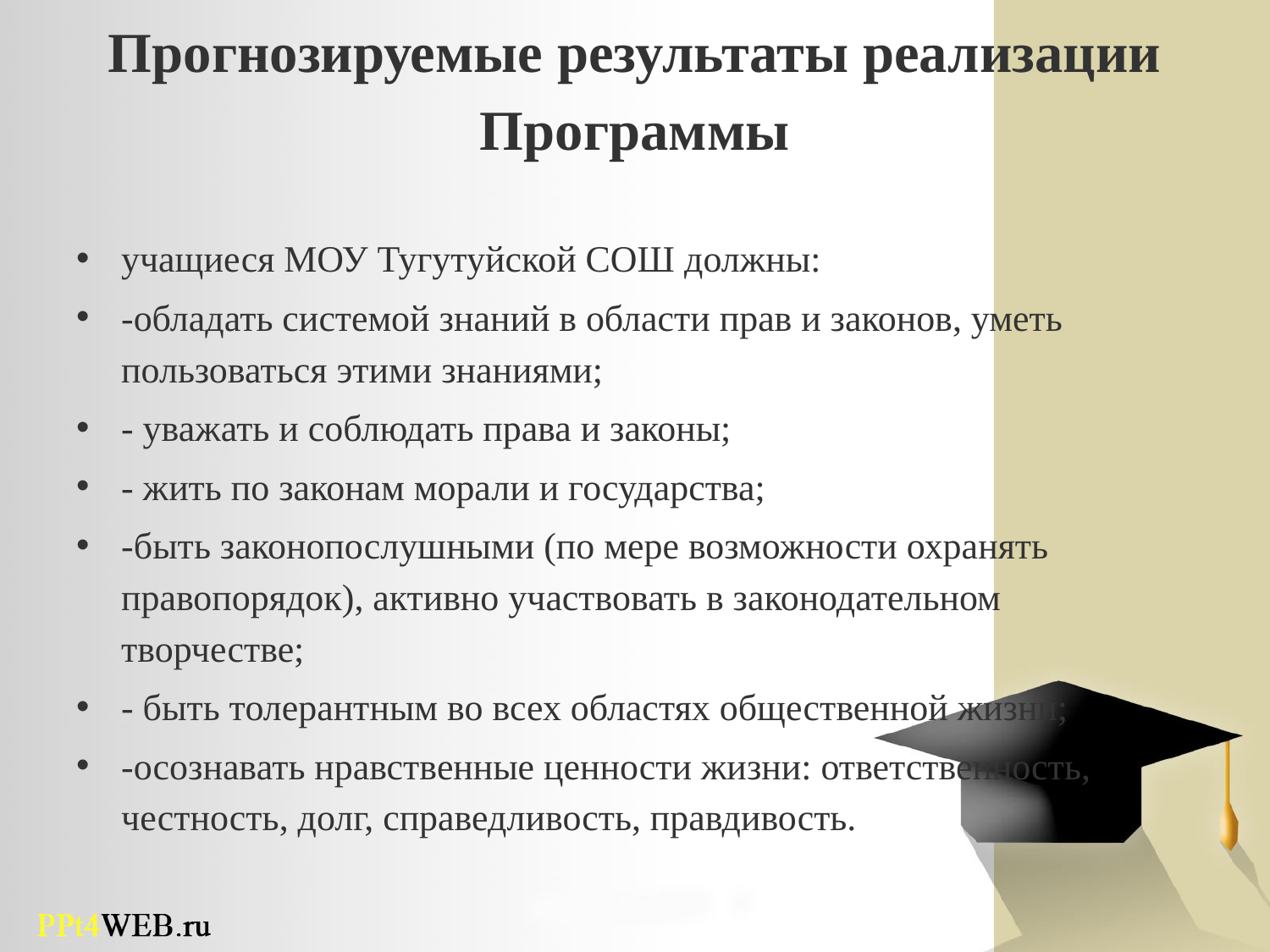

# Прогнозируемые результаты реализации Программы
учащиеся МОУ Тугутуйской СОШ должны:
-обладать системой знаний в области прав и законов, уметь пользоваться этими знаниями;
- уважать и соблюдать права и законы;
- жить по законам морали и государства;
-быть законопослушными (по мере возможности охранять правопорядок), активно участвовать в законодательном творчестве;
- быть толерантным во всех областях общественной жизни;
-осознавать нравственные ценности жизни: ответственность, честность, долг, справедливость, правдивость.